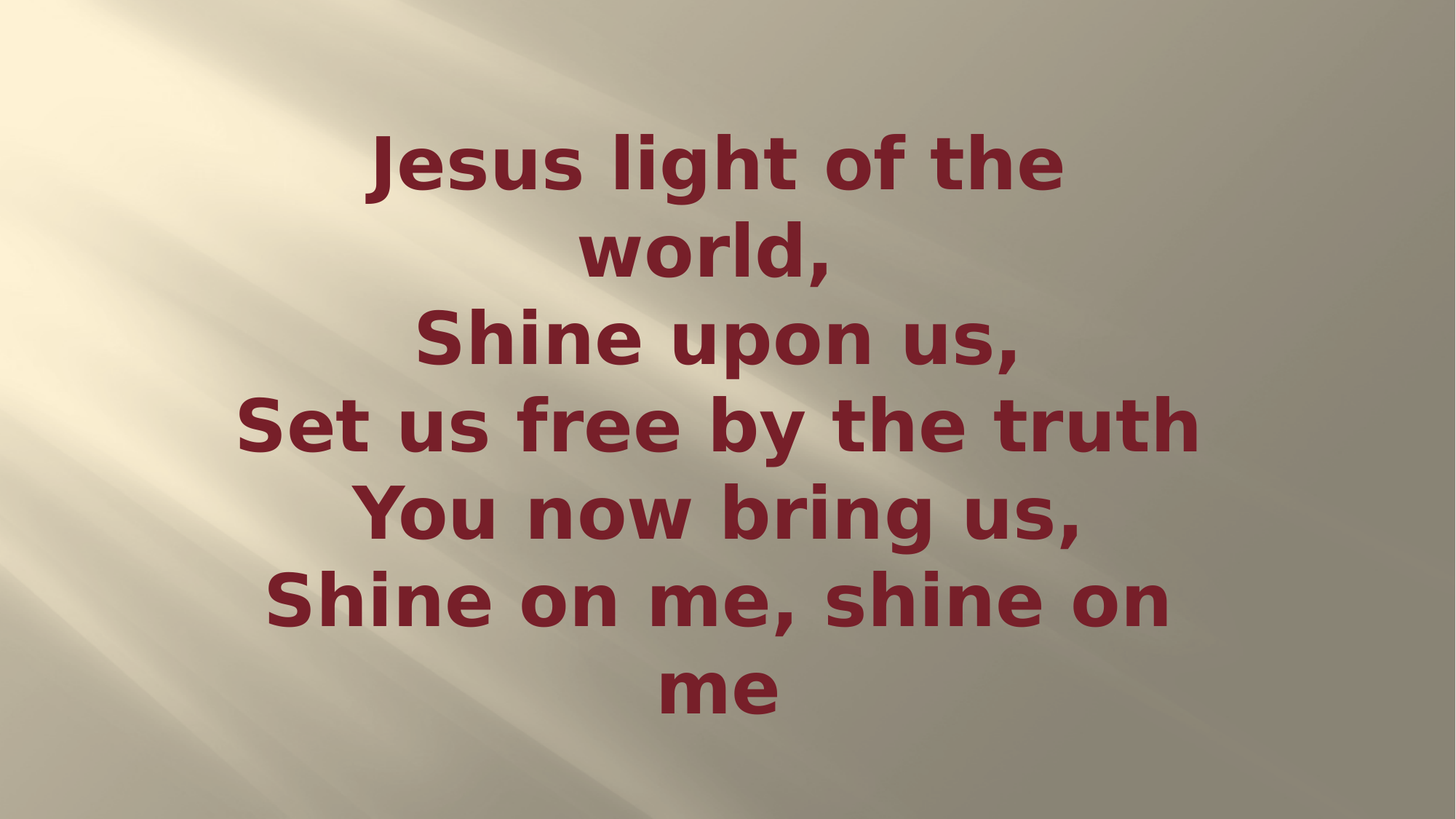

# Jesus light of the world, Shine upon us, Set us free by the truth You now bring us, Shine on me, shine on me